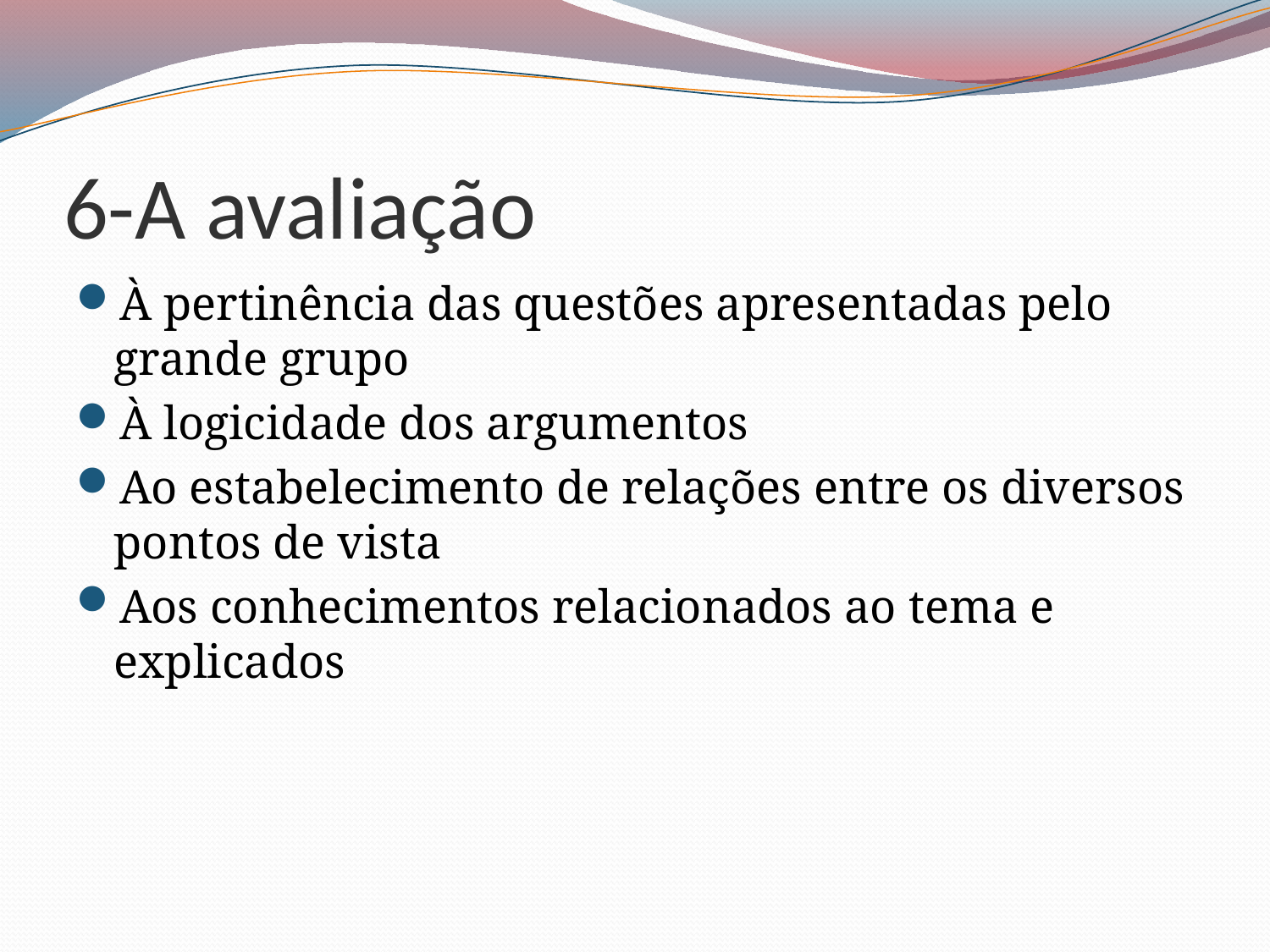

# 6-A avaliação
À pertinência das questões apresentadas pelo grande grupo
À logicidade dos argumentos
Ao estabelecimento de relações entre os diversos pontos de vista
Aos conhecimentos relacionados ao tema e explicados